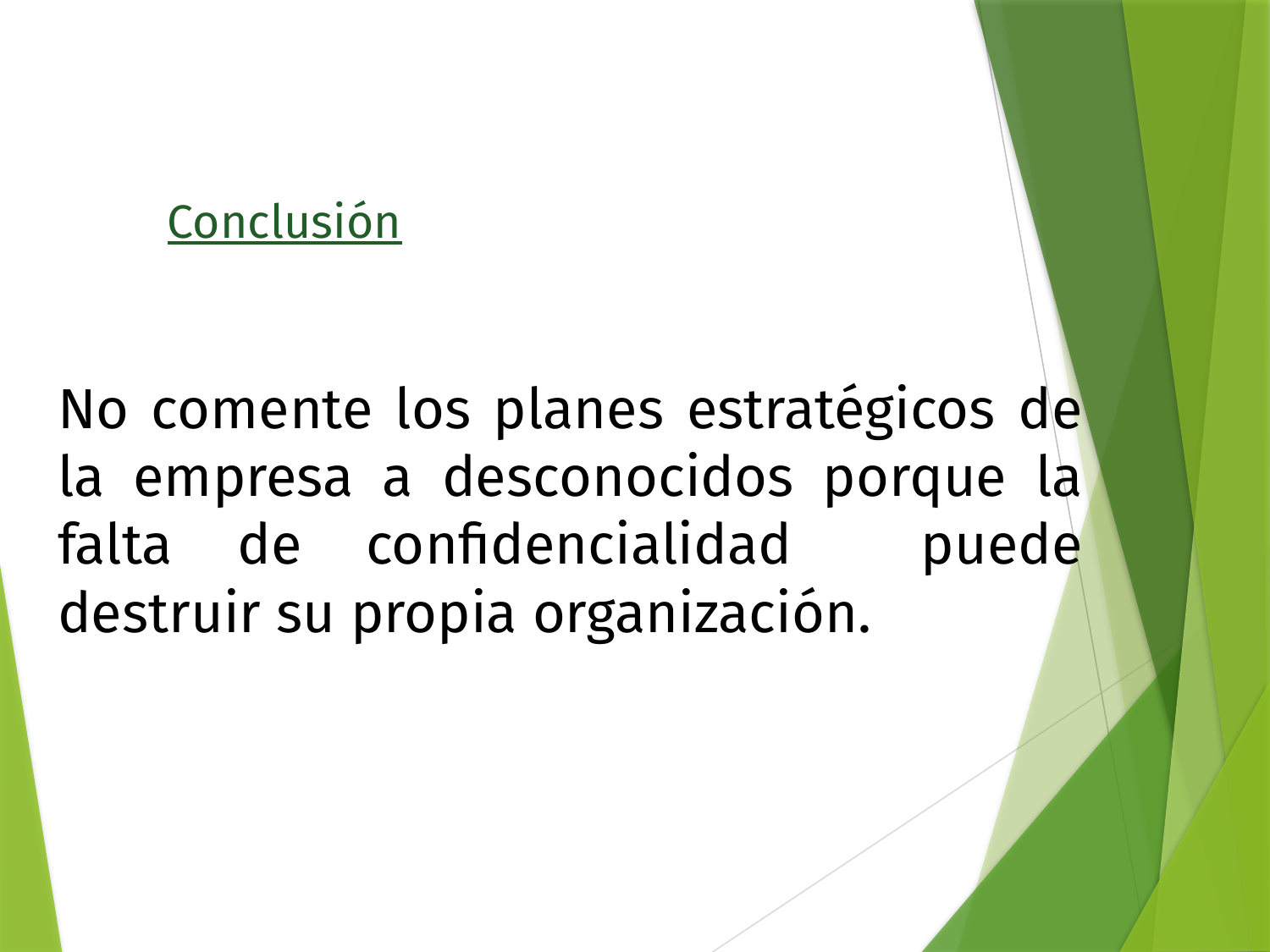

# Conclusión
No comente los planes estratégicos de la empresa a desconocidos porque la falta de confidencialidad  puede destruir su propia organización.